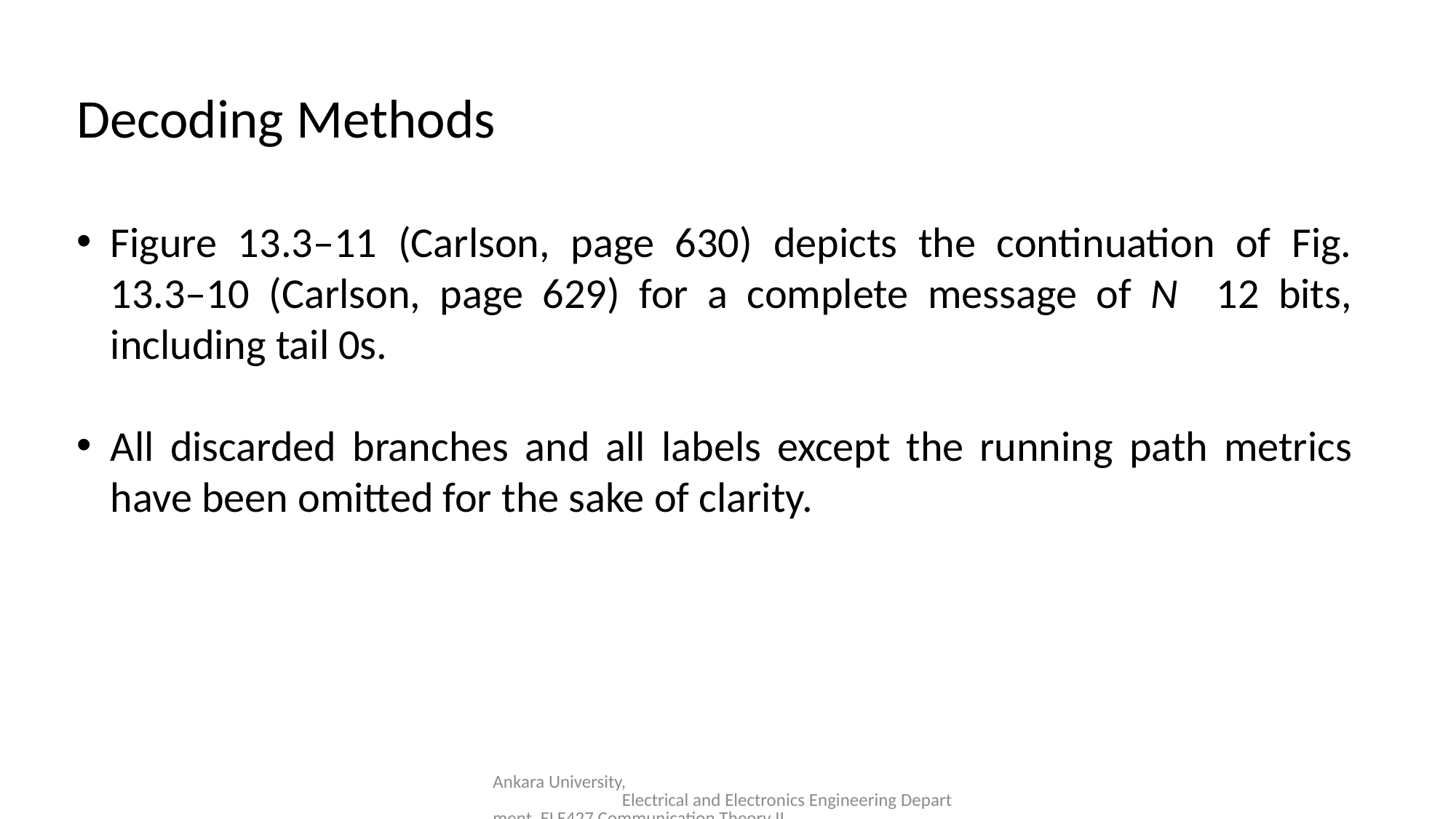

Decoding Methods

Figure 13.3–11 (Carlson, page 630) depicts the continuation of Fig. 13.3–10 (Carlson, page 629) for a complete message of N  12 bits, including tail 0s.

All discarded branches and all labels except the running path metrics have been omitted for the sake of clarity.
Ankara University,                                                                                                               Electrical and Electronics Engineering Department, ELE427 Communication Theory II